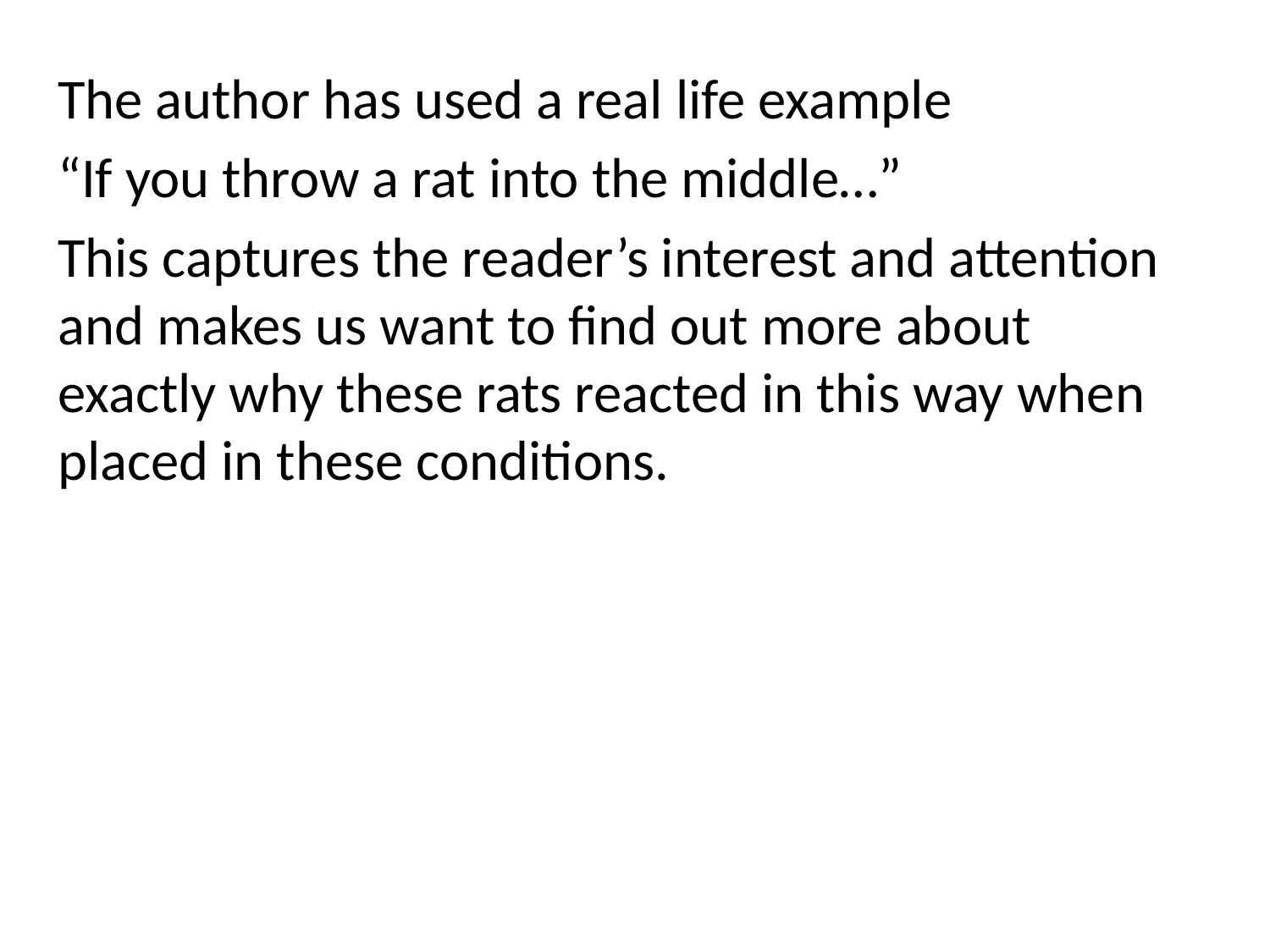

The author has used a real life example
“If you throw a rat into the middle…”
This captures the reader’s interest and attention and makes us want to find out more about exactly why these rats reacted in this way when placed in these conditions.